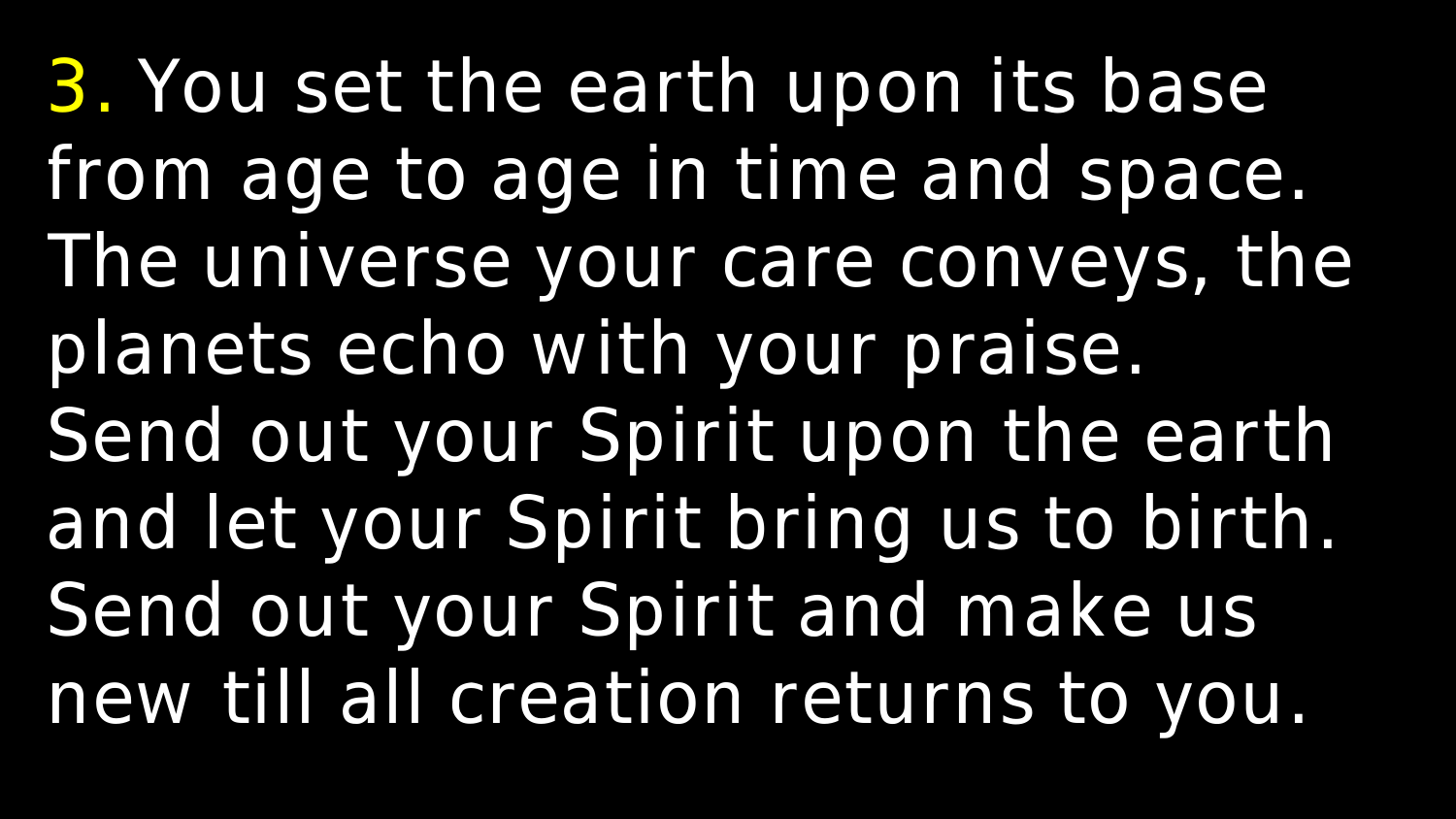

3. You set the earth upon its base from age to age in time and space. The universe your care conveys, the planets echo with your praise.
Send out your Spirit upon the earth and let your Spirit bring us to birth. Send out your Spirit and make us new till all creation returns to you.